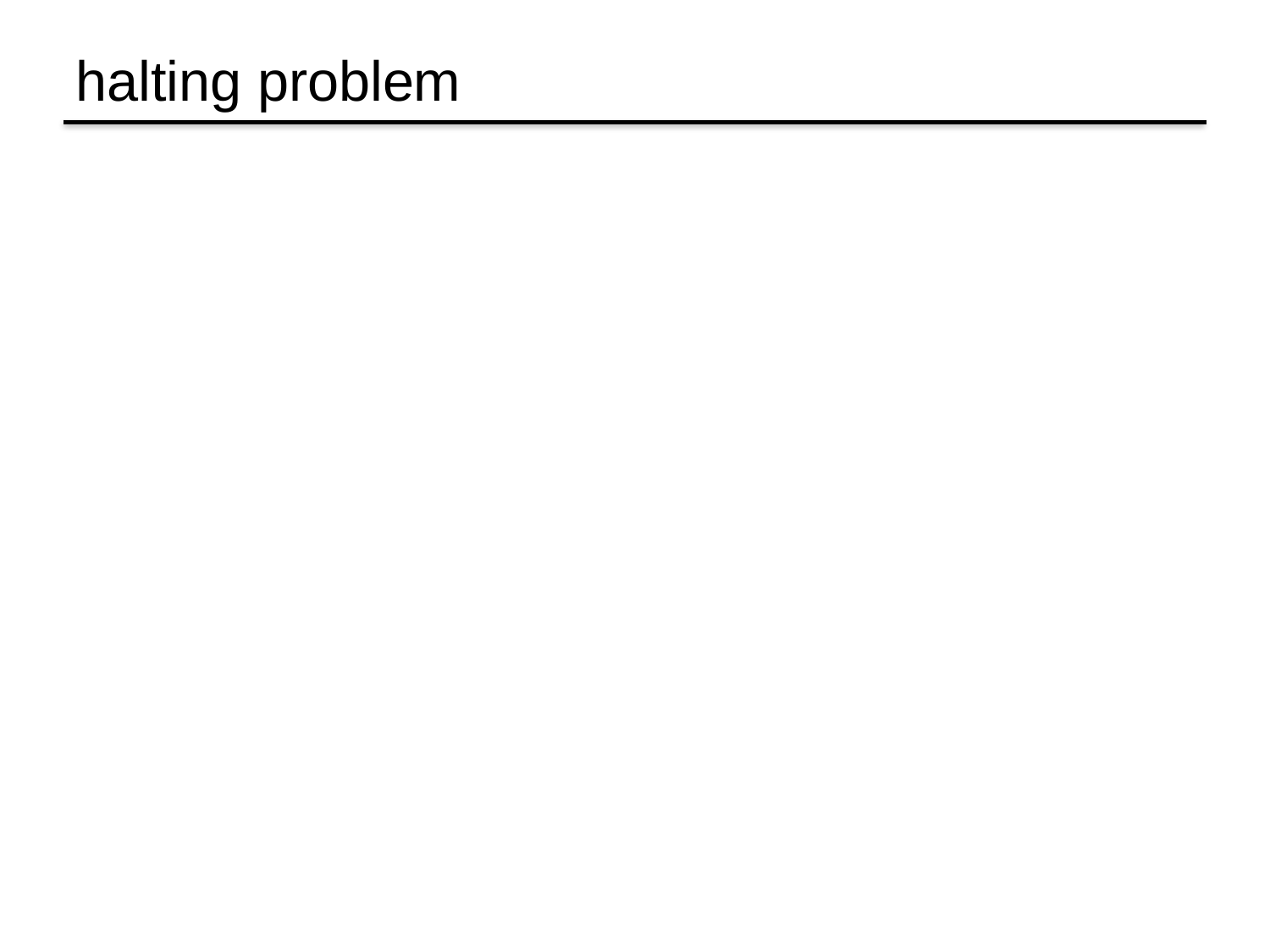

# halting problem
Given:  The code of a program P and an 				       input x for P, i.e. given (<P>,x)
Output: 1 if P halts on input x                  	         	            0 if P does not halt on input x

  Theorem (Turing):  There is no program that
   solves the halting problem.
   “The halting problem is undecidable”